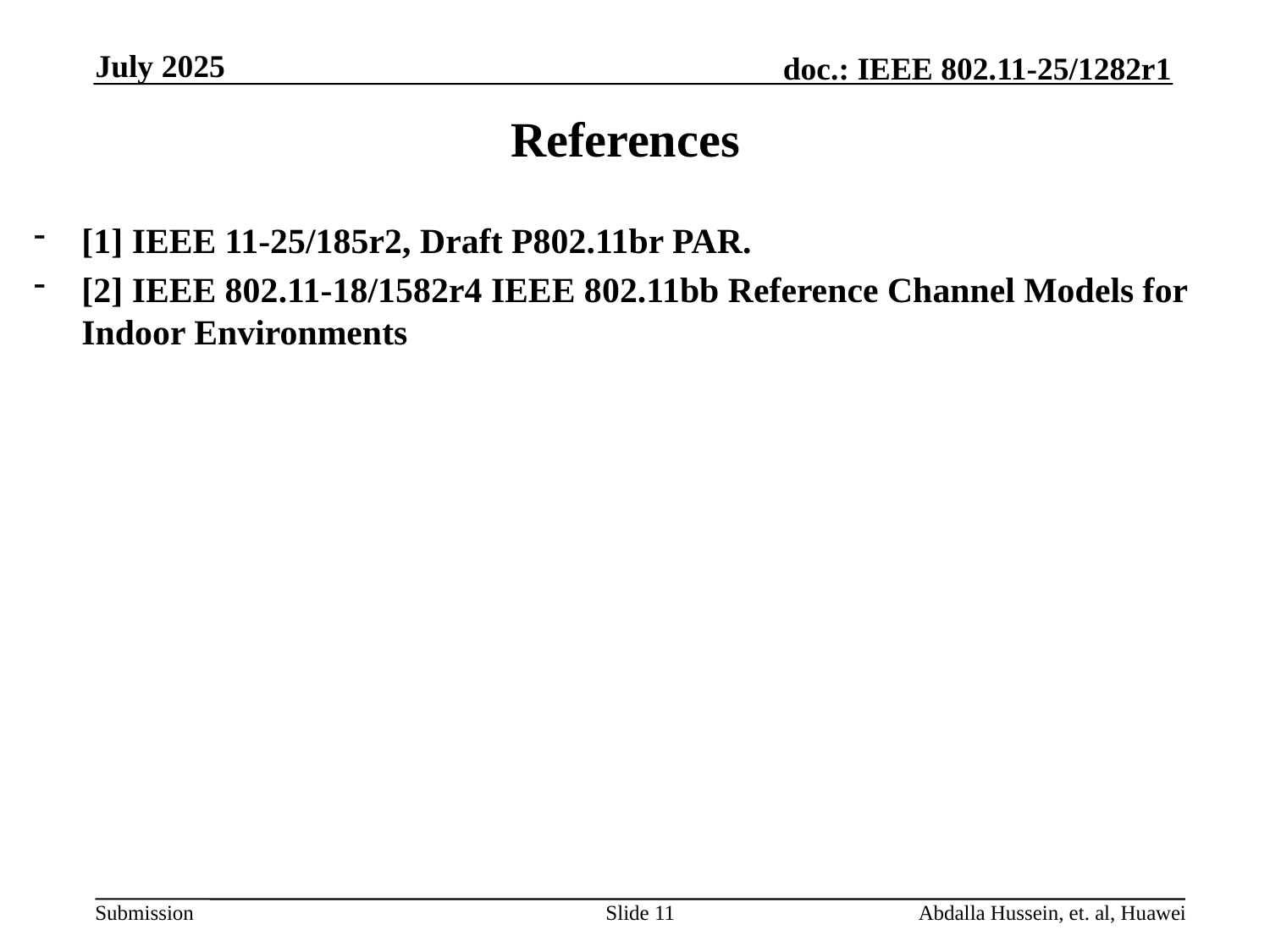

doc.: IEEE 802.11-25/1282r1
July 2025
# References
[1] IEEE 11-25/185r2, Draft P802.11br PAR.
[2] IEEE 802.11-18/1582r4 IEEE 802.11bb Reference Channel Models for Indoor Environments

Slide 11
Abdalla Hussein, et. al, Huawei